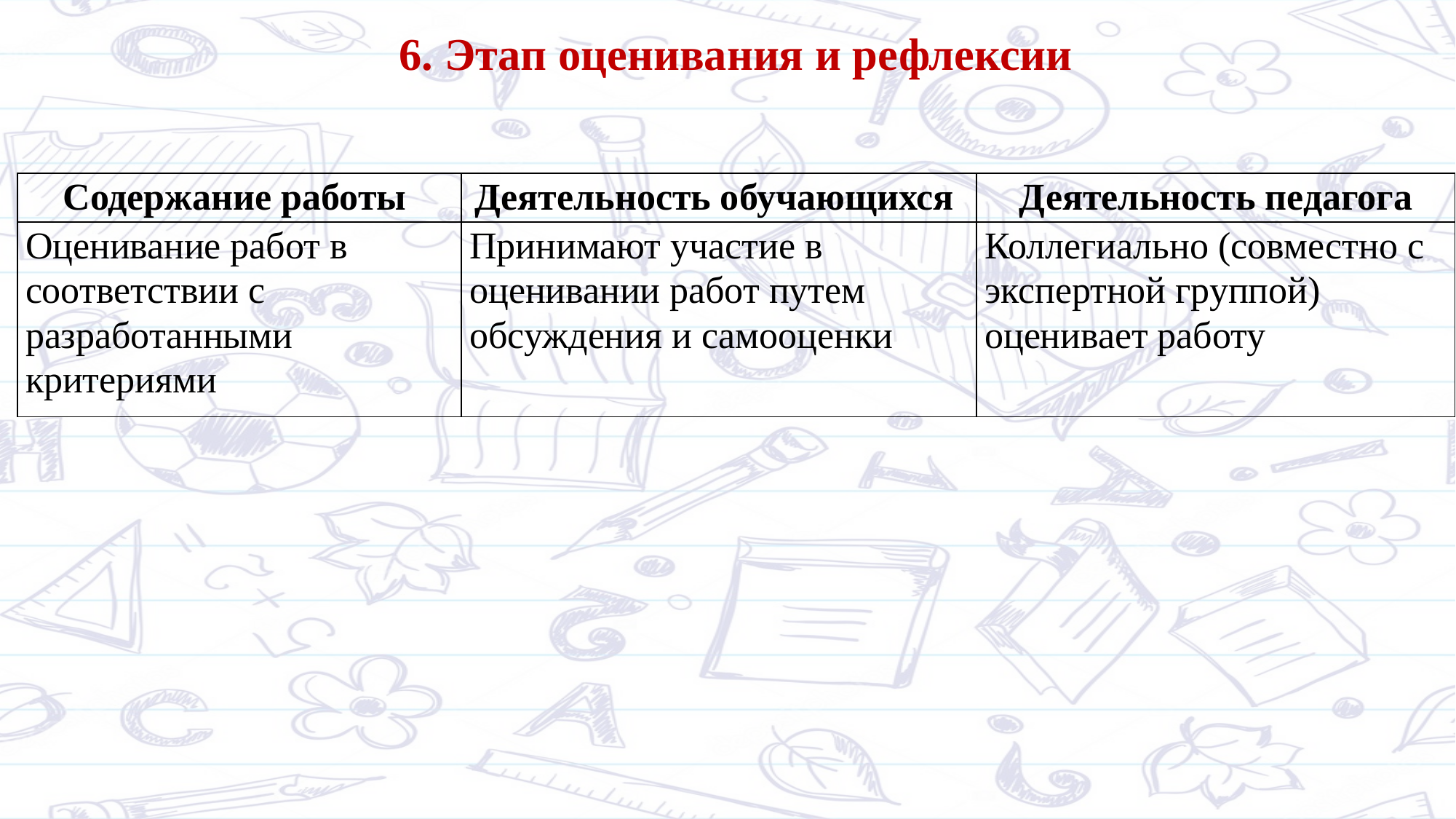

6. Этап оценивания и рефлексии
| Содержание работы | Деятельность обучающихся | Деятельность педагога |
| --- | --- | --- |
| Оценивание работ в соответствии с разработанными критериями | Принимают участие в оценивании работ путем обсуждения и самооценки | Коллегиально (совместно с экспертной группой) оценивает работу |